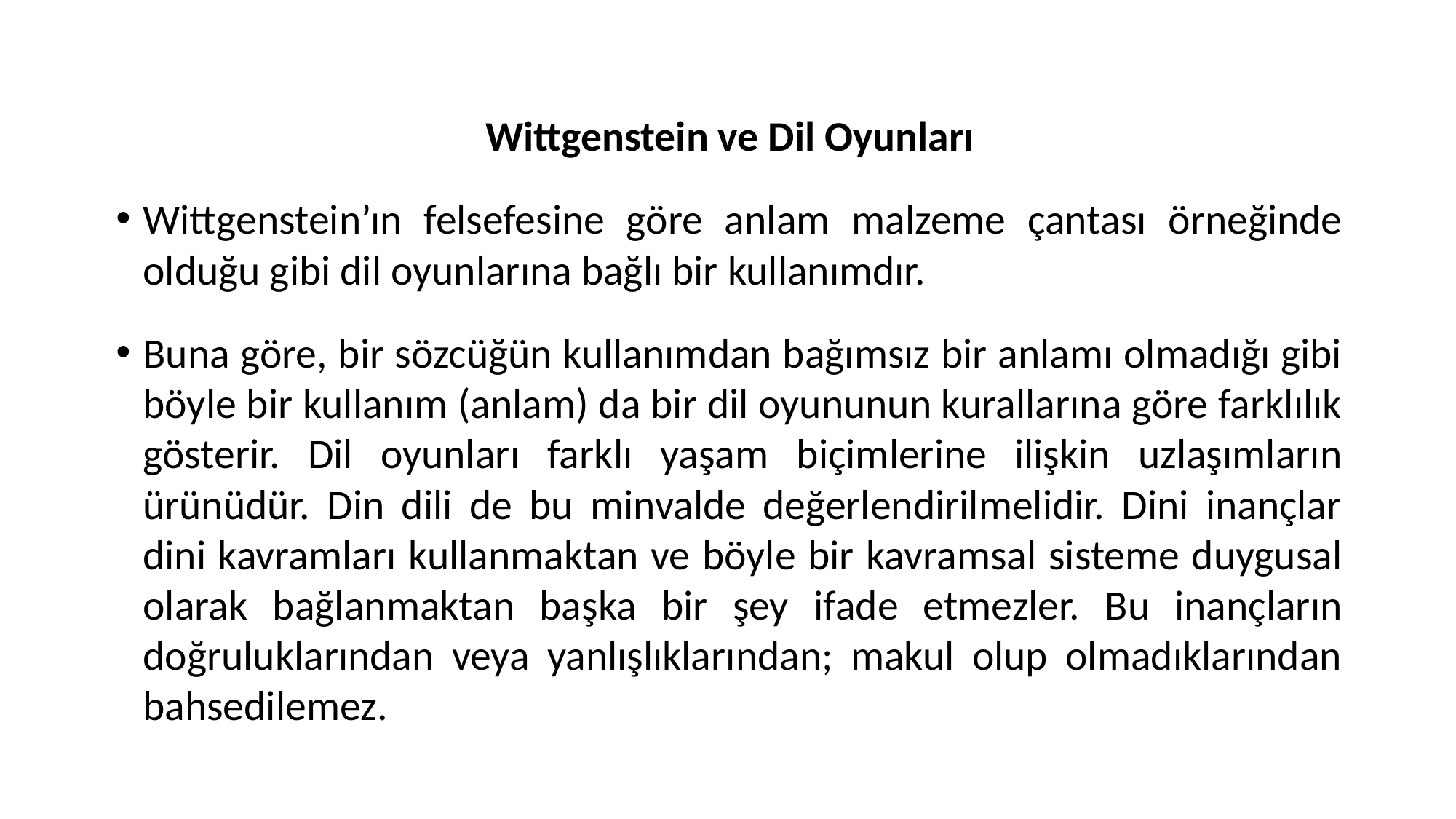

Wittgenstein ve Dil Oyunları
Wittgenstein’ın felsefesine göre anlam malzeme çantası örneğinde olduğu gibi dil oyunlarına bağlı bir kullanımdır.
Buna göre, bir sözcüğün kullanımdan bağımsız bir anlamı olmadığı gibi böyle bir kullanım (anlam) da bir dil oyununun kurallarına göre farklılık gösterir. Dil oyunları farklı yaşam biçimlerine ilişkin uzlaşımların ürünüdür. Din dili de bu minvalde değerlendirilmelidir. Dini inançlar dini kavramları kullanmaktan ve böyle bir kavramsal sisteme duygusal olarak bağlanmaktan başka bir şey ifade etmezler. Bu inançların doğruluklarından veya yanlışlıklarından; makul olup olmadıklarından bahsedilemez.